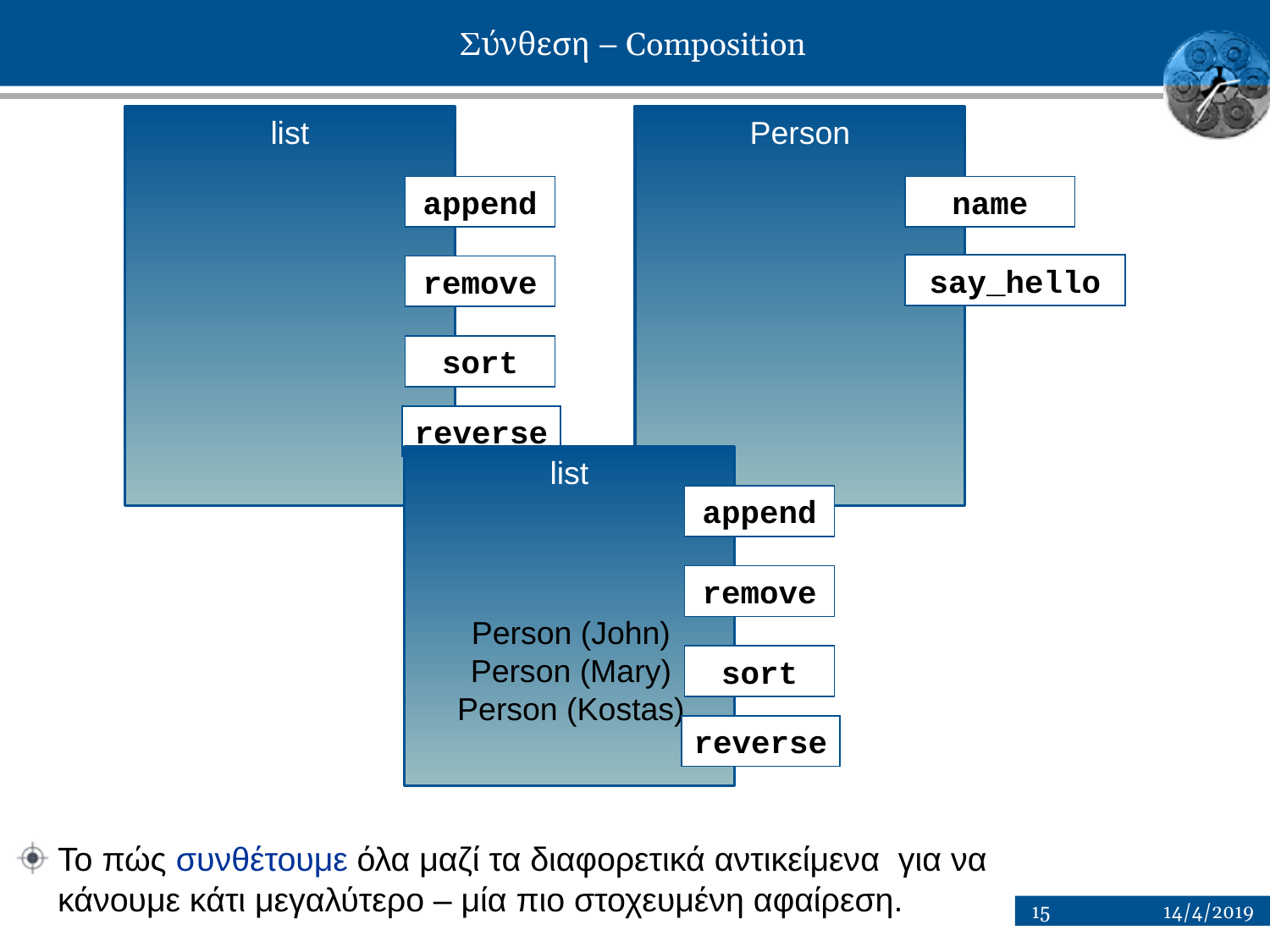

# Σύνθεση – Composition
list
Person
append
name
say_hello
remove
sort
reverse
list
append
remove
Person (John)
Person (Mary)
Person (Kostas)
sort
reverse
Το πώς συνθέτουμε όλα μαζί τα διαφορετικά αντικείμενα  για να κάνουμε κάτι μεγαλύτερο – μία πιο στοχευμένη αφαίρεση.
14/4/2019
15